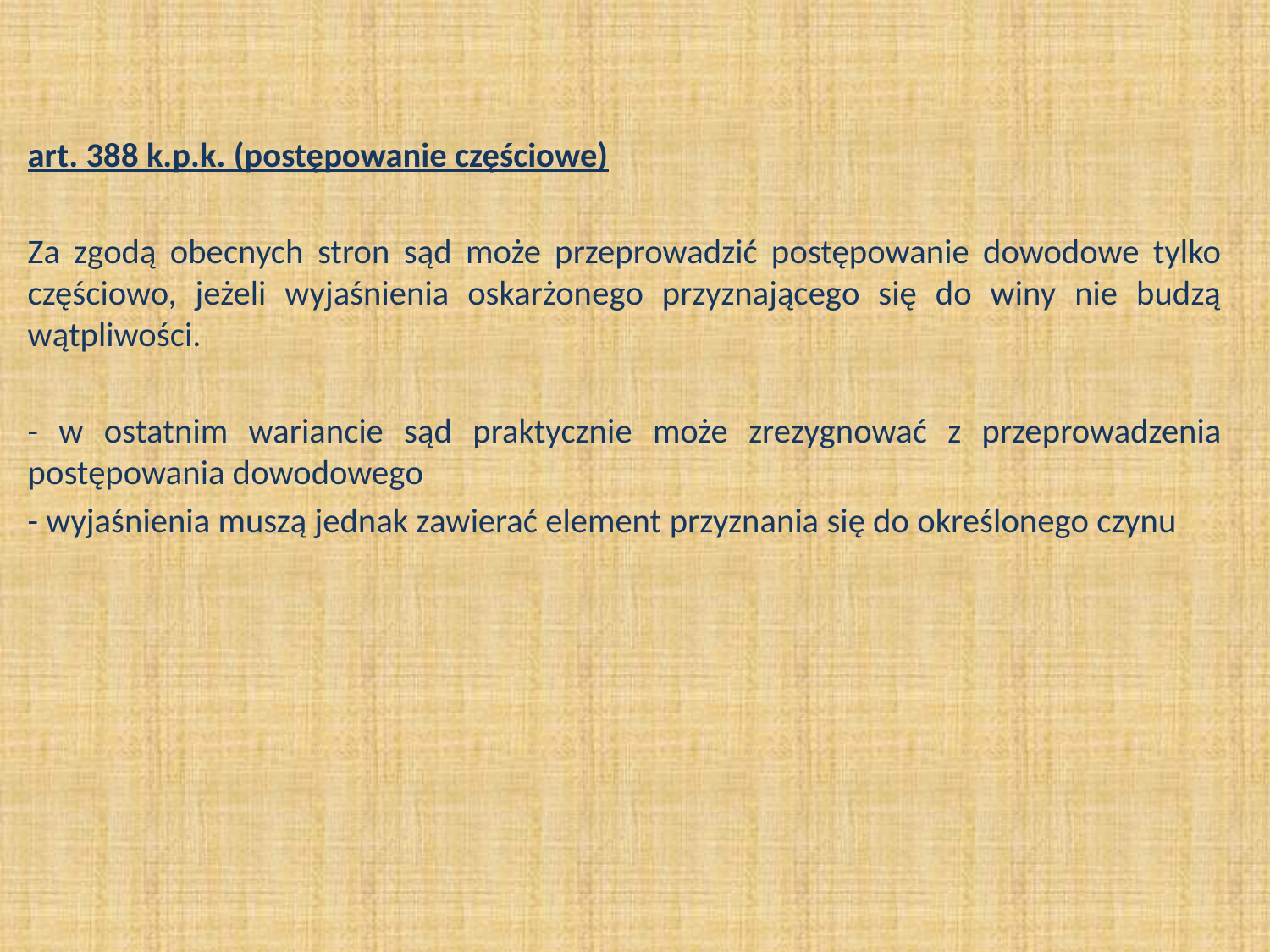

art. 388 k.p.k. (postępowanie częściowe)

Za zgodą obecnych stron sąd może przeprowadzić postępowanie dowodowe tylko częściowo, jeżeli wyjaśnienia oskarżonego przyznającego się do winy nie budzą wątpliwości.

- w ostatnim wariancie sąd praktycznie może zrezygnować z przeprowadzenia postępowania dowodowego
- wyjaśnienia muszą jednak zawierać element przyznania się do określonego czynu